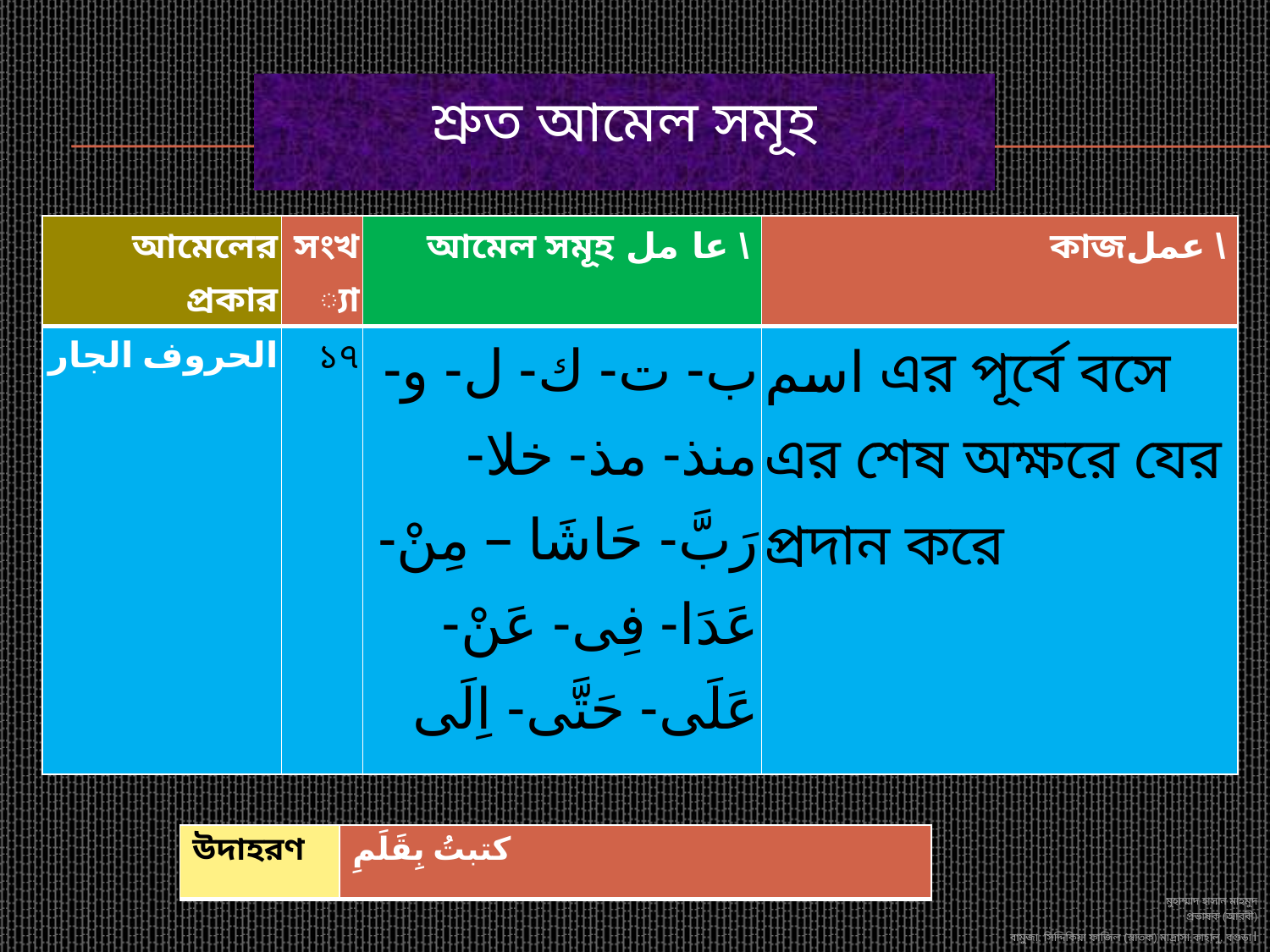

# শ্রুত আমেল সমূহ
| আমেলের প্রকার | সংখ্যা | আমেল সমূহ عا مل \ | কাজعمل \ |
| --- | --- | --- | --- |
| الحروف الجار | ১৭ | ب- ت- ك- ل- و- منذ- مذ- خلا- رَبَّ- حَاشَا – مِنْ- عَدَا- فِى- عَنْ- عَلَى- حَتَّى- اِلَى | اسم এর পূর্বে বসে এর শেষ অক্ষরে যের প্রদান করে |
| উদাহরণ | كتبتُ بِقَلَمِ |
| --- | --- |
মুহাম্মাদ হাসান মাহমুদ
প্রভাষক (আরবী)
বামুজা, সিদ্দিকিয়া ফাজিল (স্নাতক) মাদ্রাসা,কাহালু, বগুড়া।